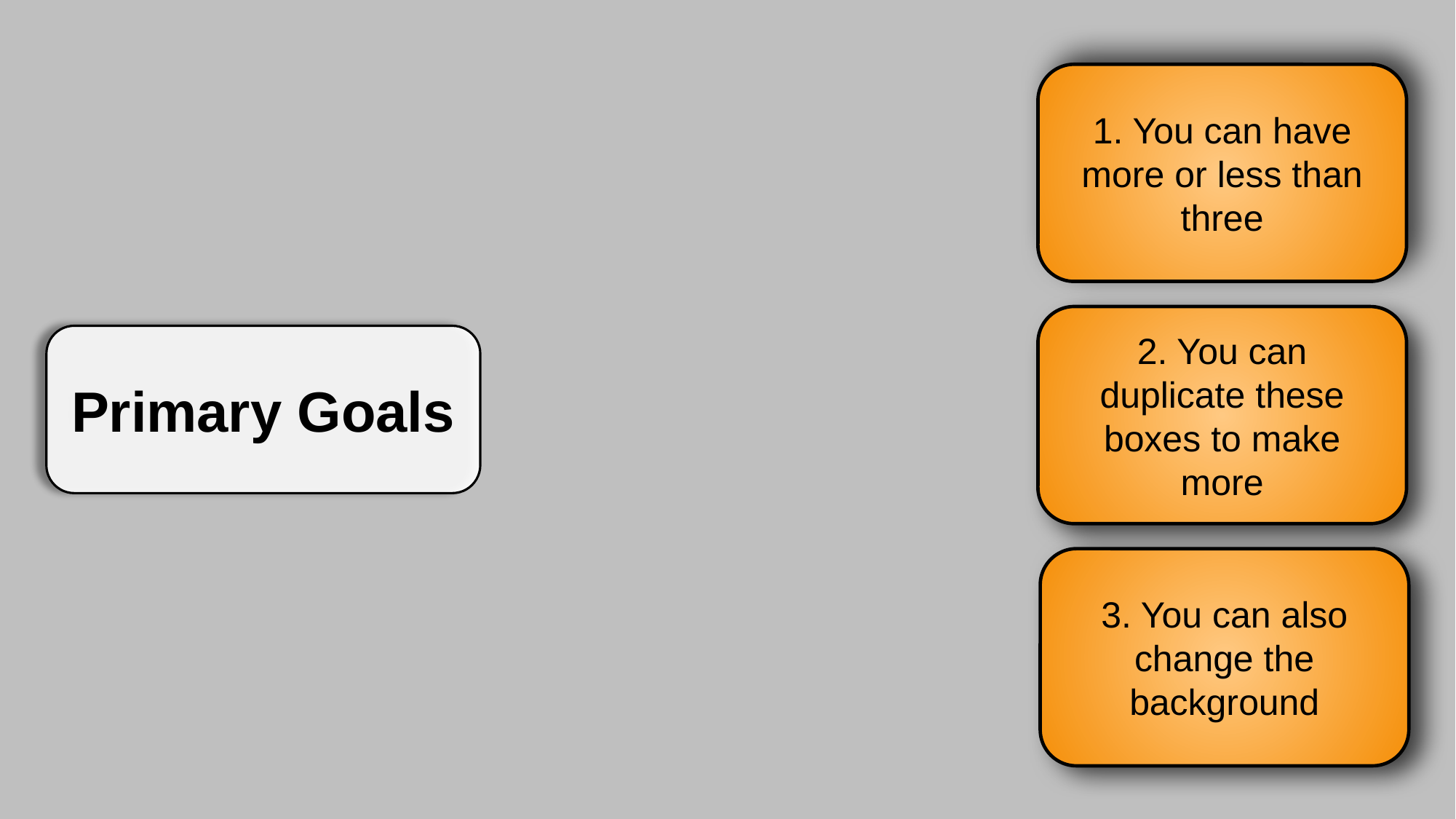

1. You can have more or less than three
2. You can duplicate these boxes to make more
Primary Goals
3. You can also change the background